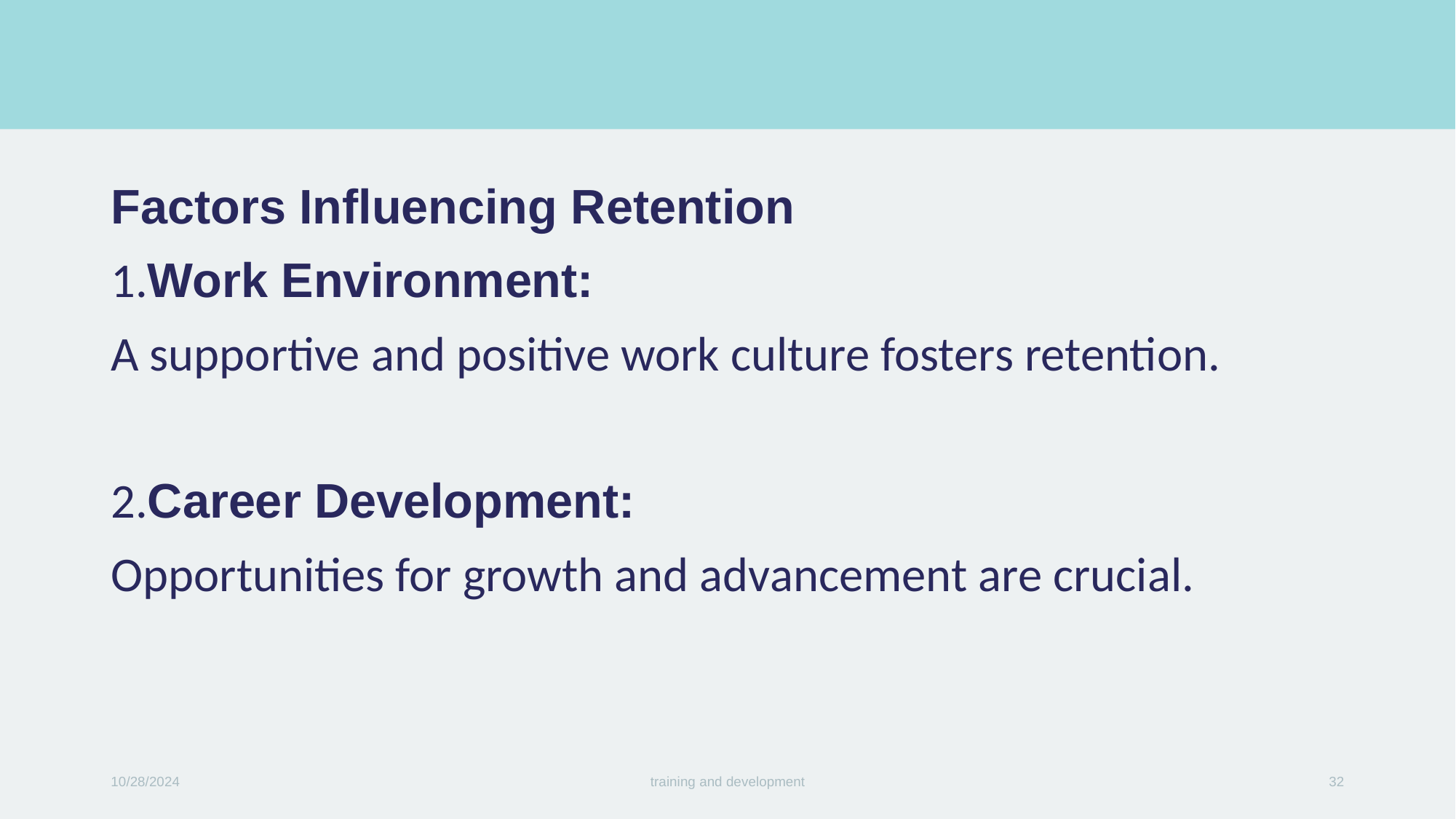

Factors Influencing Retention
1.Work Environment:
A supportive and positive work culture fosters retention.

2.Career Development:
Opportunities for growth and advancement are crucial.
10/28/2024
training and development
32